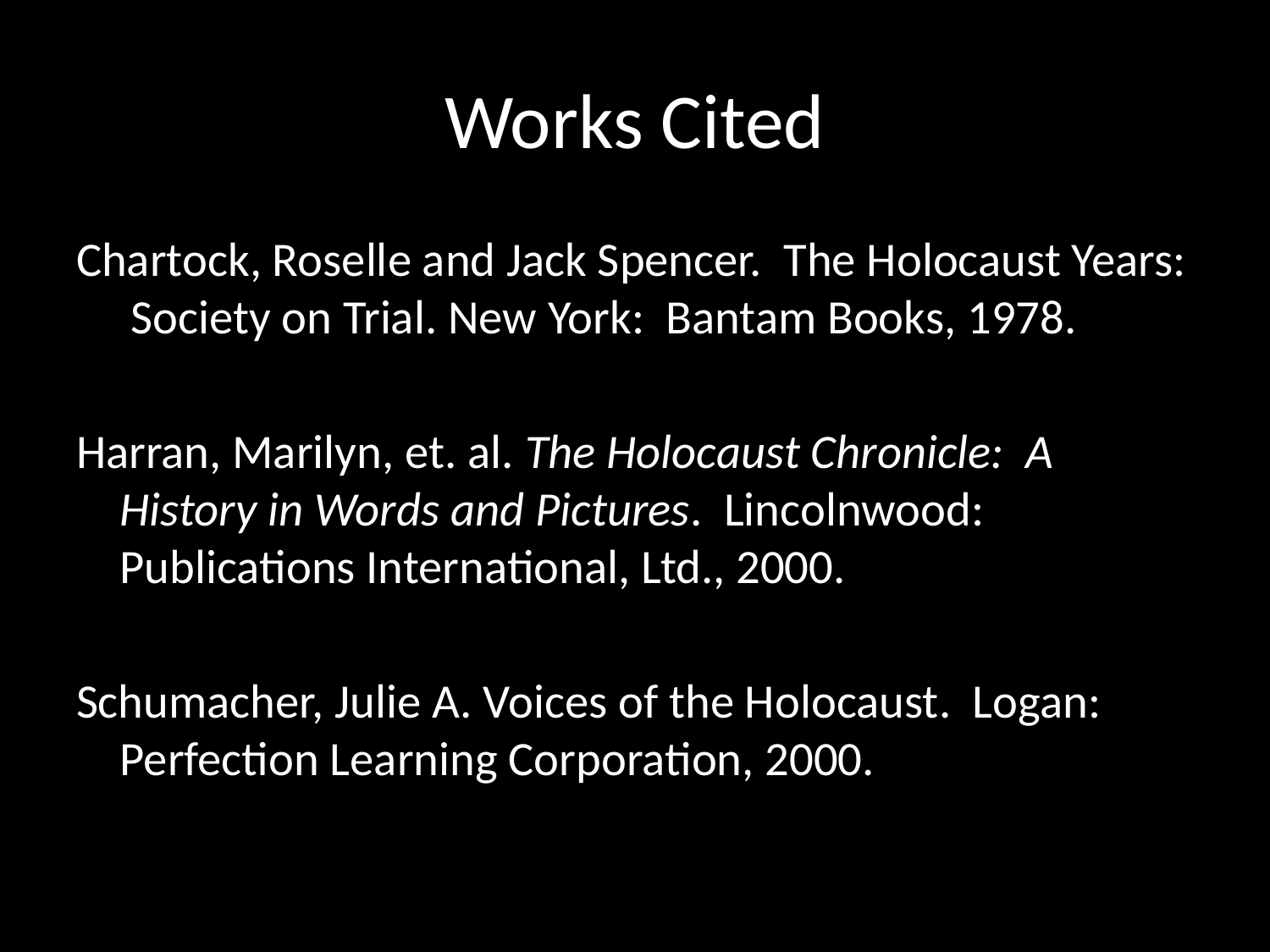

# Works Cited
Chartock, Roselle and Jack Spencer.  The Holocaust Years:  Society on Trial. New York:  Bantam Books, 1978.

Harran, Marilyn, et. al. The Holocaust Chronicle:  A History in Words and Pictures.  Lincolnwood: Publications International, Ltd., 2000.

Schumacher, Julie A. Voices of the Holocaust.  Logan:  Perfection Learning Corporation, 2000.